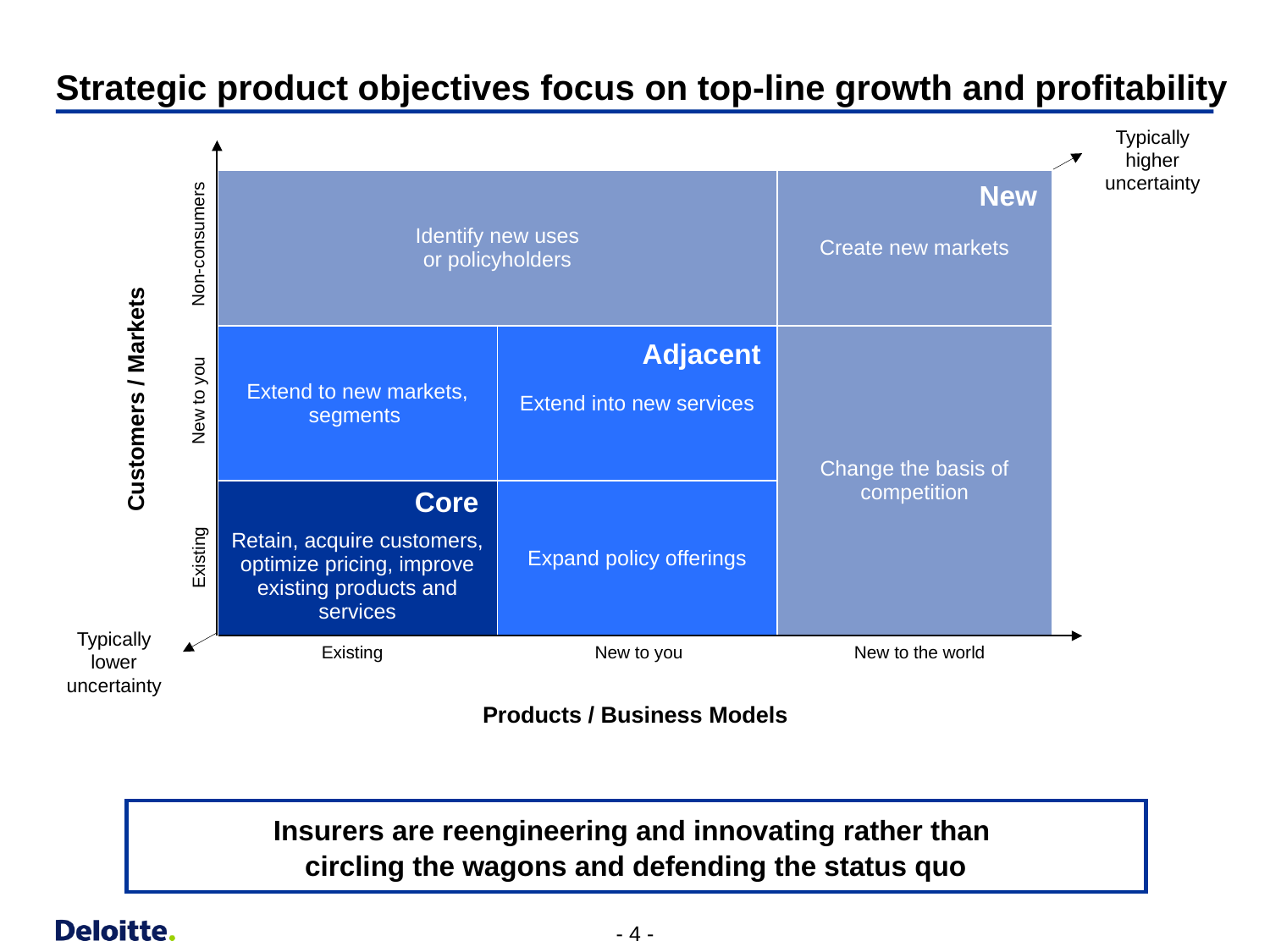

# Strategic product objectives focus on top-line growth and profitability
Typically higher uncertainty
New
| Identify new uses or policyholders |  | Create new markets |
| --- | --- | --- |
| Extend to new markets, segments | Extend into new services | Change the basis of competition |
| Retain, acquire customers, optimize pricing, improve existing products and services | Expand policy offerings |  |
Non-consumers
Adjacent
Customers / Markets
New to you
Core
Existing
Typically lower uncertainty
Existing
New to you
New to the world
Products / Business Models
Insurers are reengineering and innovating rather than
circling the wagons and defending the status quo